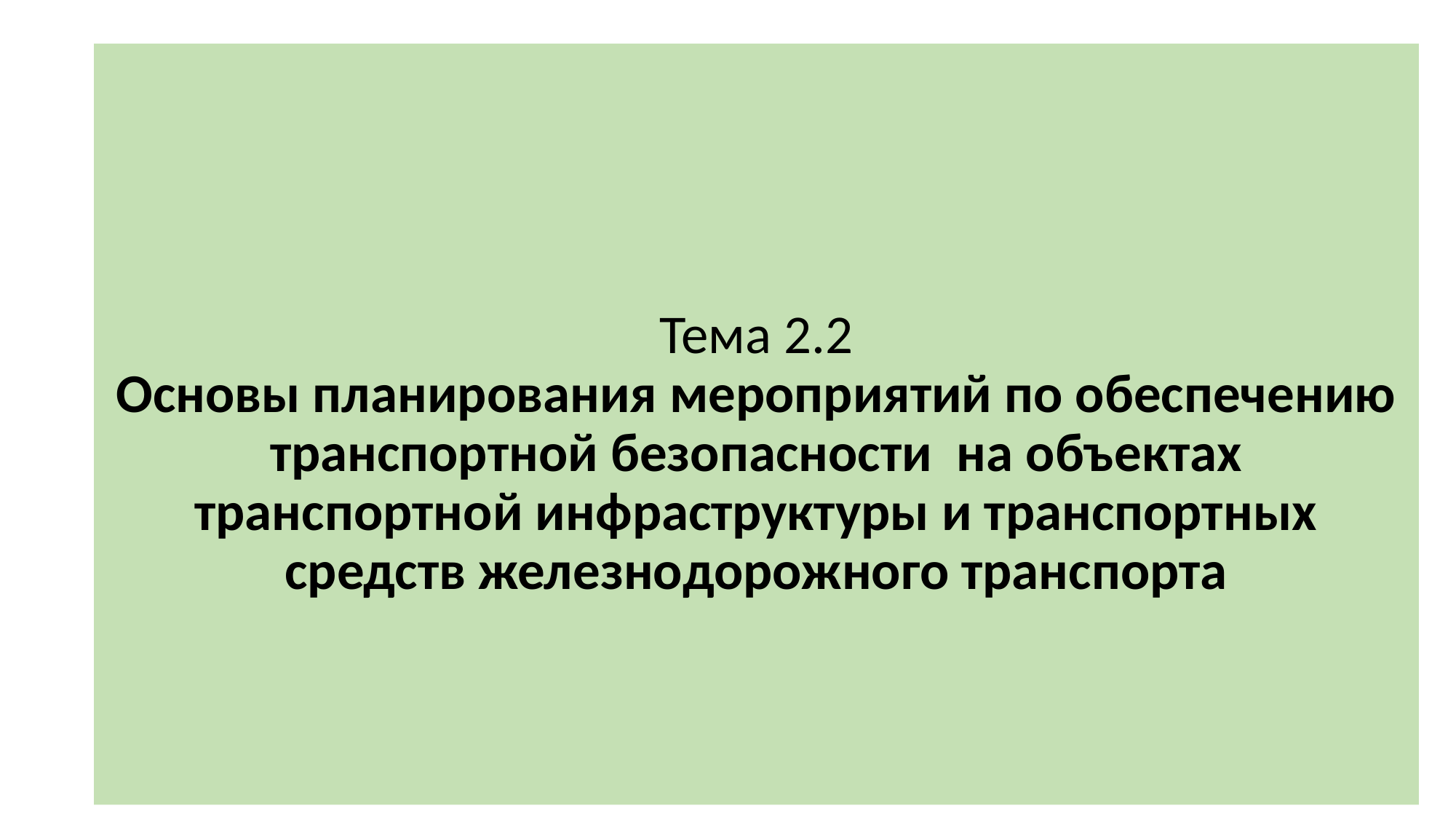

# Тема 2.2 Основы планирования мероприятий по обеспечению транспортной безопасности  на объектах транспортной инфраструктуры и транспортных средств железнодорожного транспорта